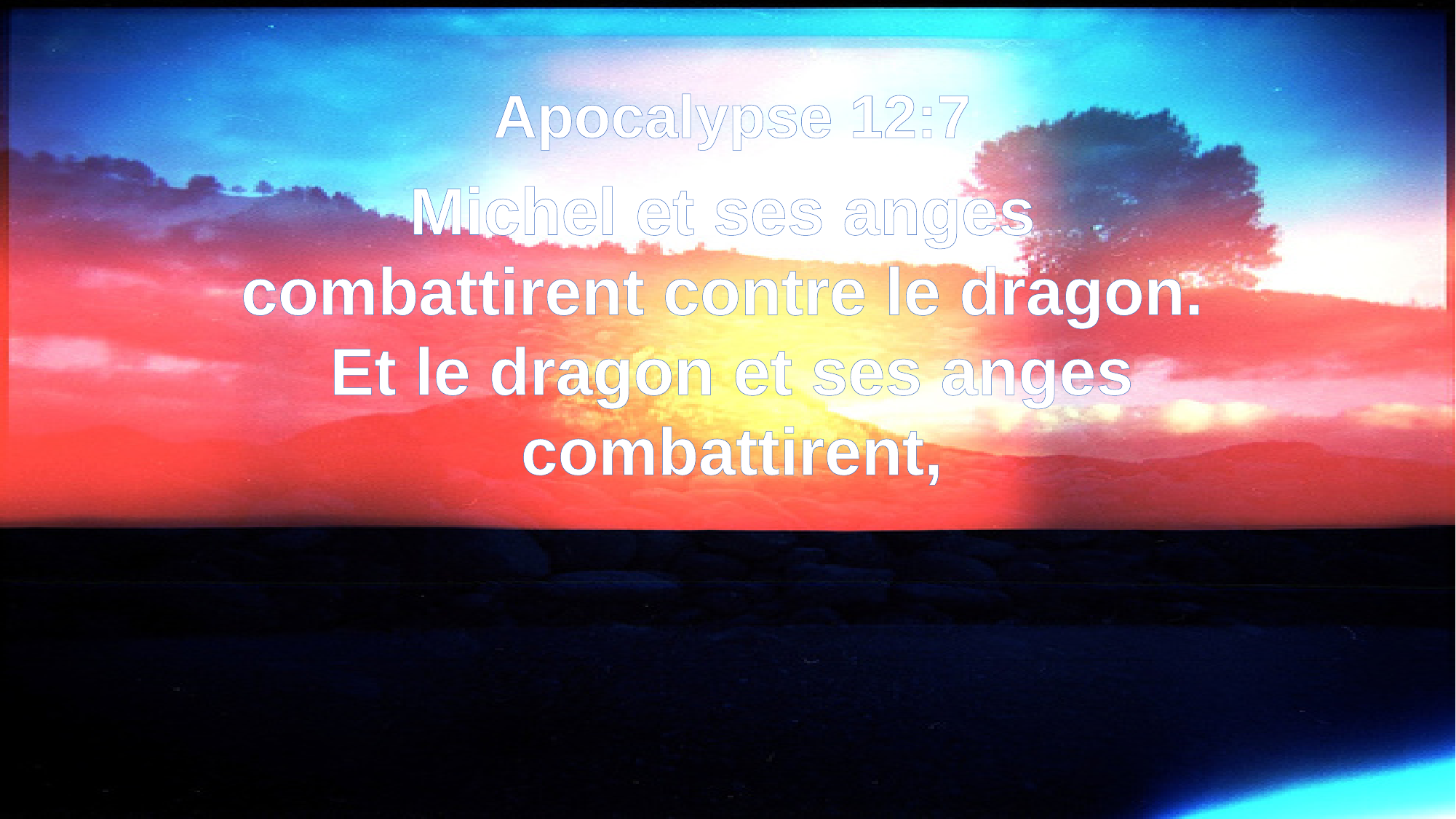

Apocalypse 12:7

Michel et ses anges
combattirent contre le dragon.
Et le dragon et ses anges combattirent,